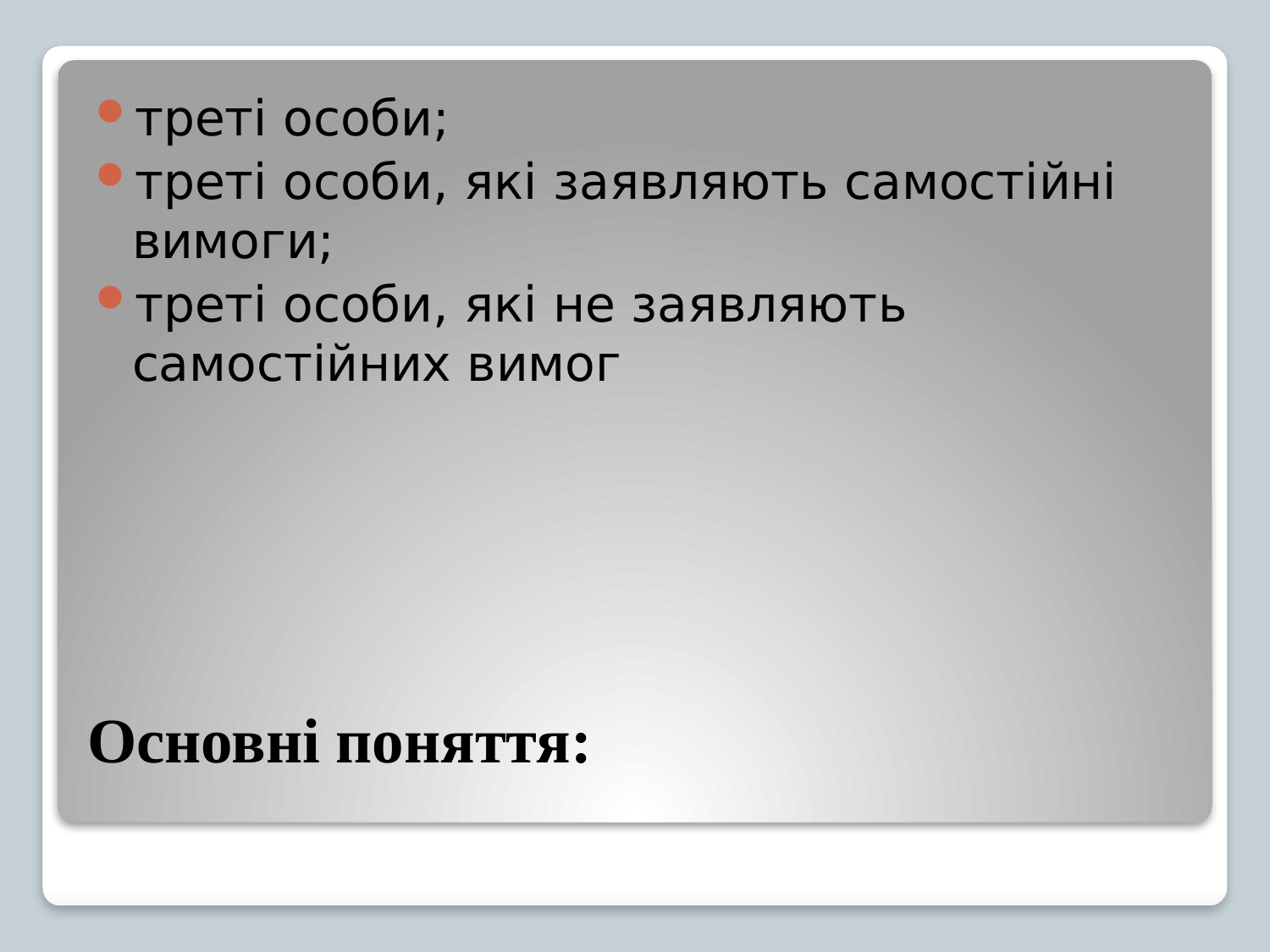

треті особи;
треті особи, які заявляють самостійні вимоги;
треті особи, які не заявляють самостійних вимог
# Основні поняття: